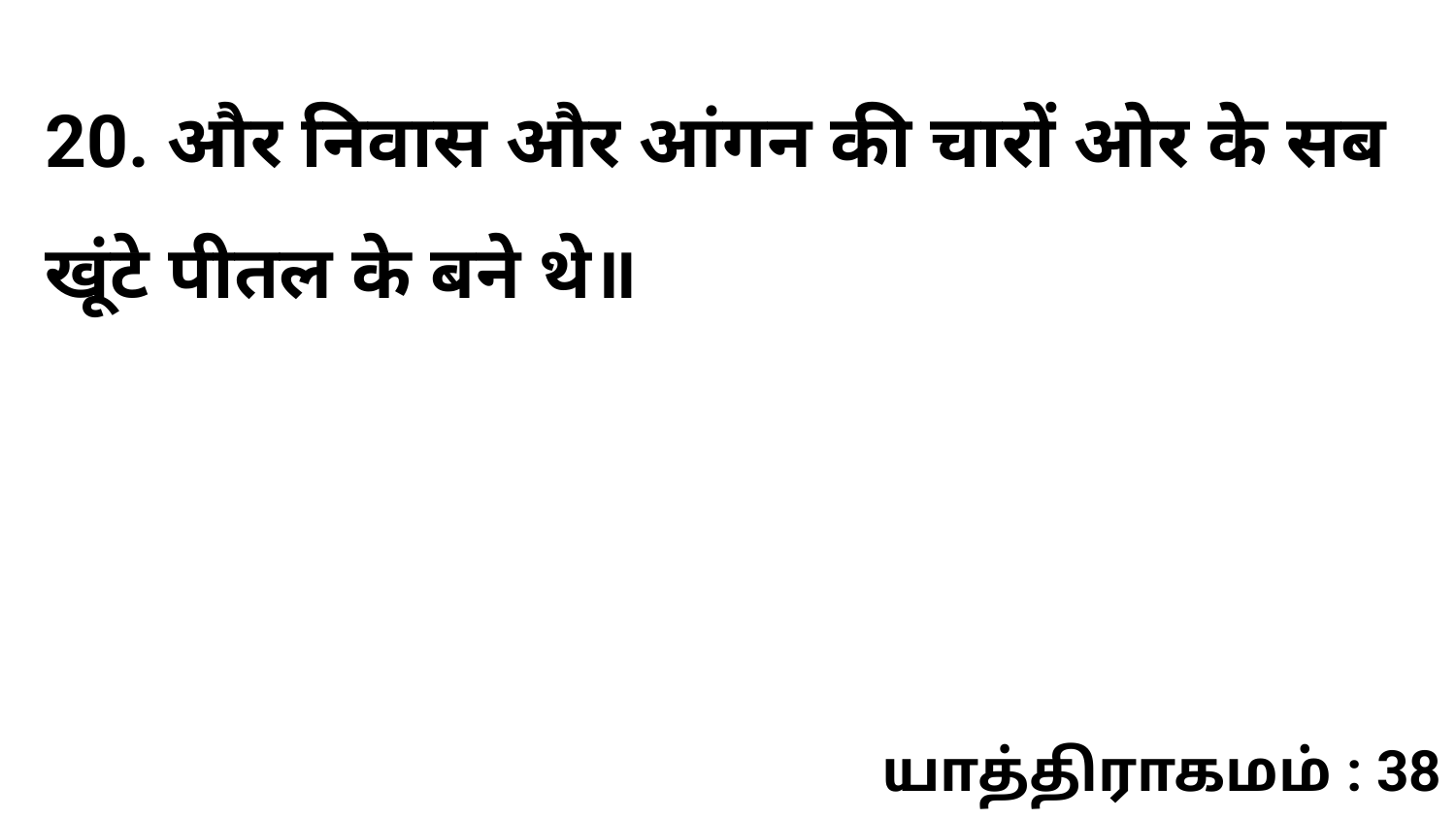

20. और निवास और आंगन की चारों ओर के सब खूंटे पीतल के बने थे॥
யாத்திராகமம் : 38